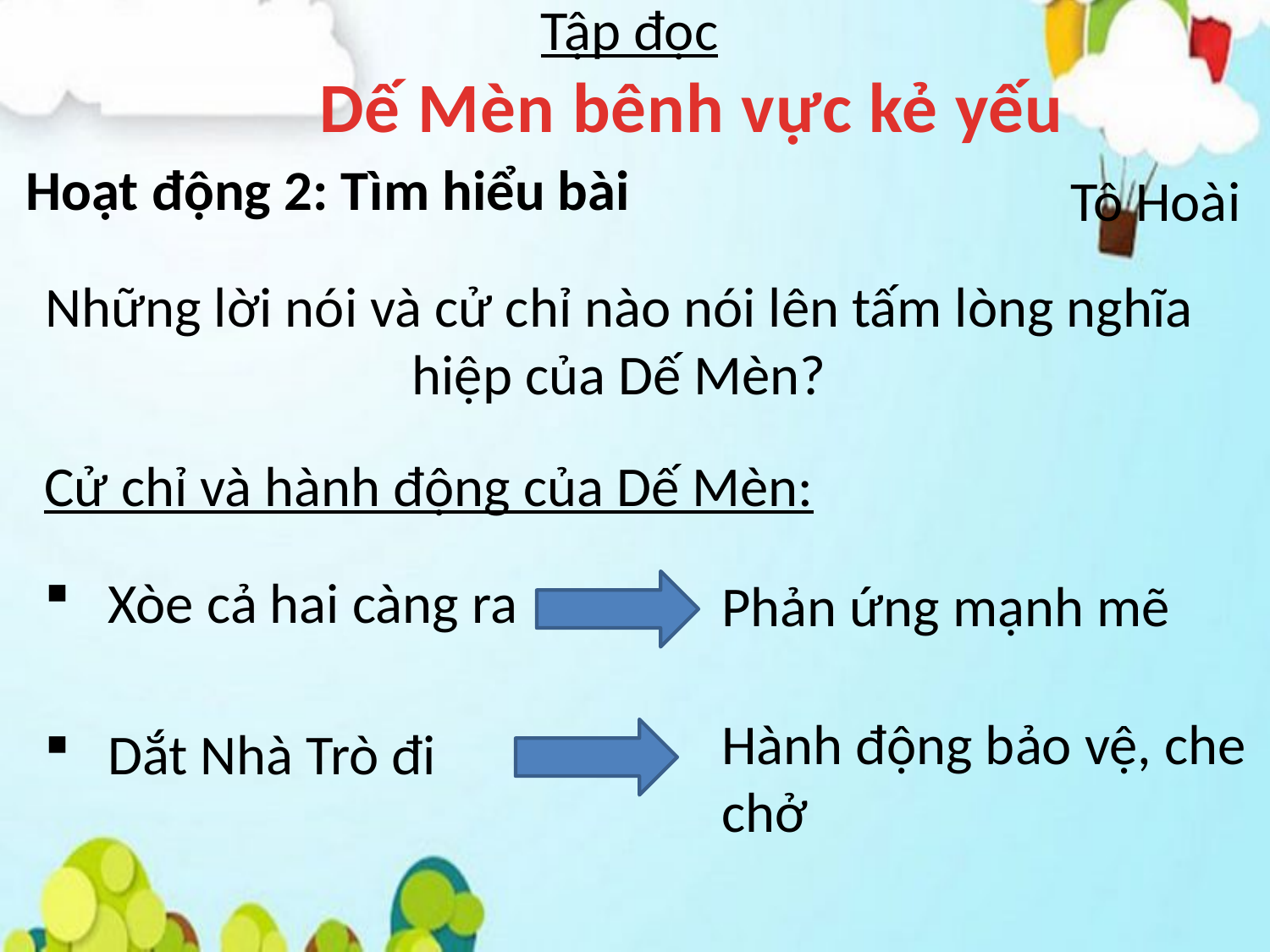

Tập đọc
Dế Mèn bênh vực kẻ yếu
Hoạt động 2: Tìm hiểu bài
Tô Hoài
Những lời nói và cử chỉ nào nói lên tấm lòng nghĩa hiệp của Dế Mèn?
Cử chỉ và hành động của Dế Mèn:
Xòe cả hai càng ra
Phản ứng mạnh mẽ

Hành động bảo vệ, che chở
Dắt Nhà Trò đi